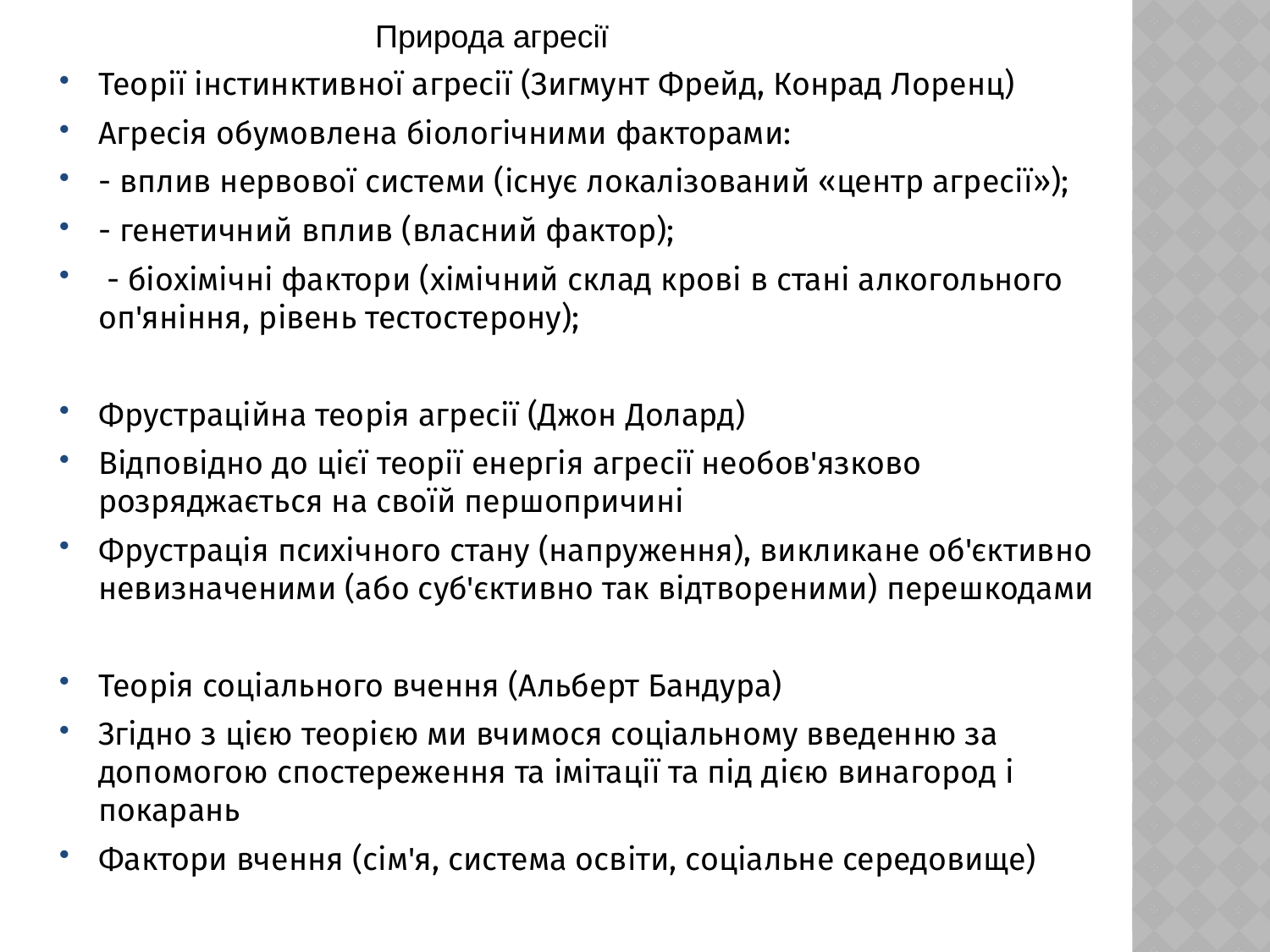

Природа агресії
Теорії інстинктивної агресії (Зигмунт Фрейд, Конрад Лоренц)
Агресія обумовлена ​​біологічними факторами:
- вплив нервової системи (існує локалізований «центр агресії»);
- генетичний вплив (власний фактор);
 - біохімічні фактори (хімічний склад крові в стані алкогольного оп'яніння, рівень тестостерону);

Фрустраційна теорія агресії (Джон Долард)
Відповідно до цієї теорії енергія агресії необов'язково розряджається на своїй першопричині
Фрустрація психічного стану (напруження), викликане об'єктивно невизначеними (або суб'єктивно так відтвореними) перешкодами

Теорія соціального вчення (Альберт Бандура)
Згідно з цією теорією ми вчимося соціальному введенню за допомогою спостереження та імітації та під дією винагород і покарань
Фактори вчення (сім'я, система освіти, соціальне середовище)